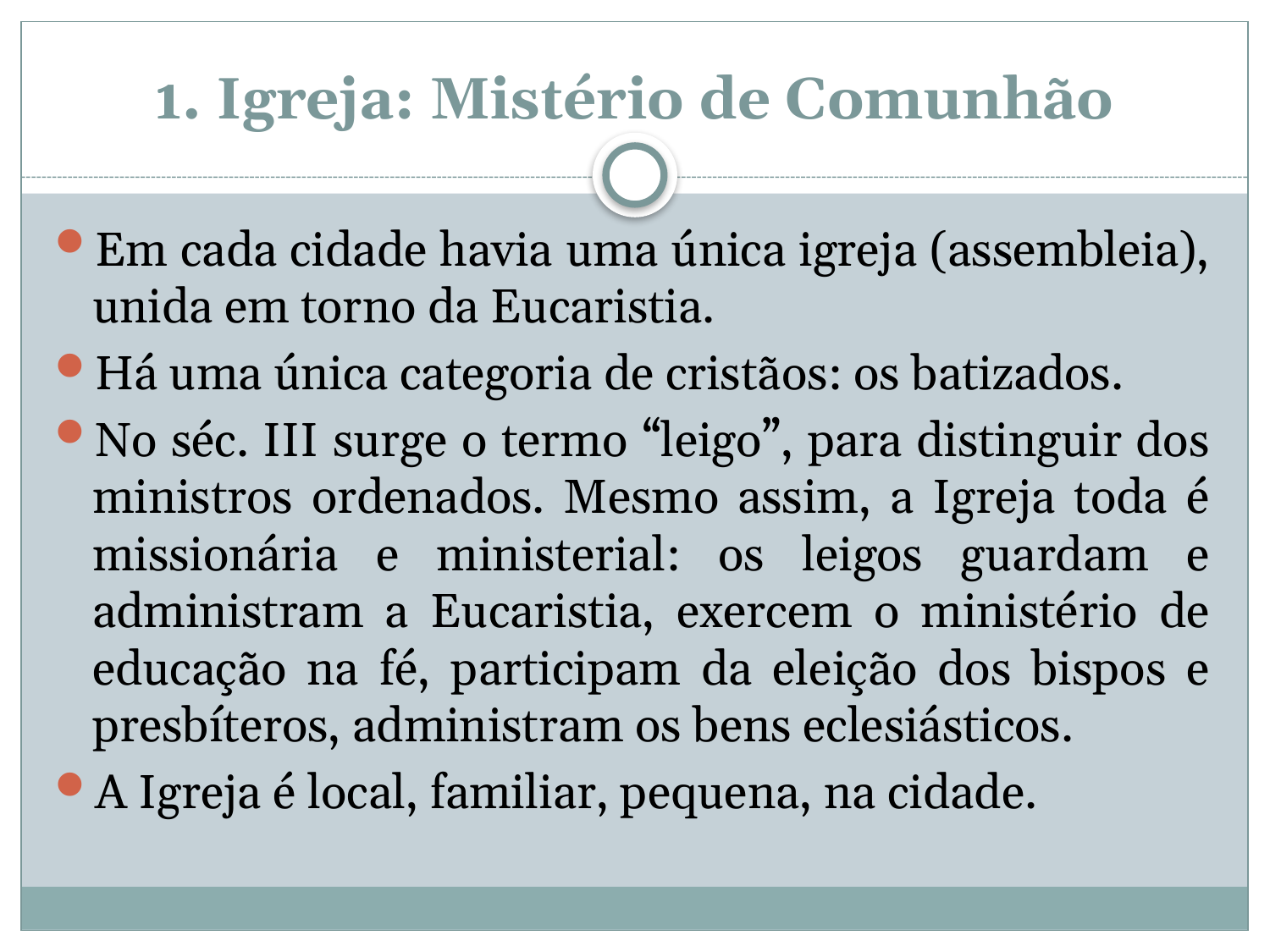

# 1. Igreja: Mistério de Comunhão
Em cada cidade havia uma única igreja (assembleia), unida em torno da Eucaristia.
Há uma única categoria de cristãos: os batizados.
No séc. III surge o termo “leigo”, para distinguir dos ministros ordenados. Mesmo assim, a Igreja toda é missionária e ministerial: os leigos guardam e administram a Eucaristia, exercem o ministério de educação na fé, participam da eleição dos bispos e presbíteros, administram os bens eclesiásticos.
A Igreja é local, familiar, pequena, na cidade.